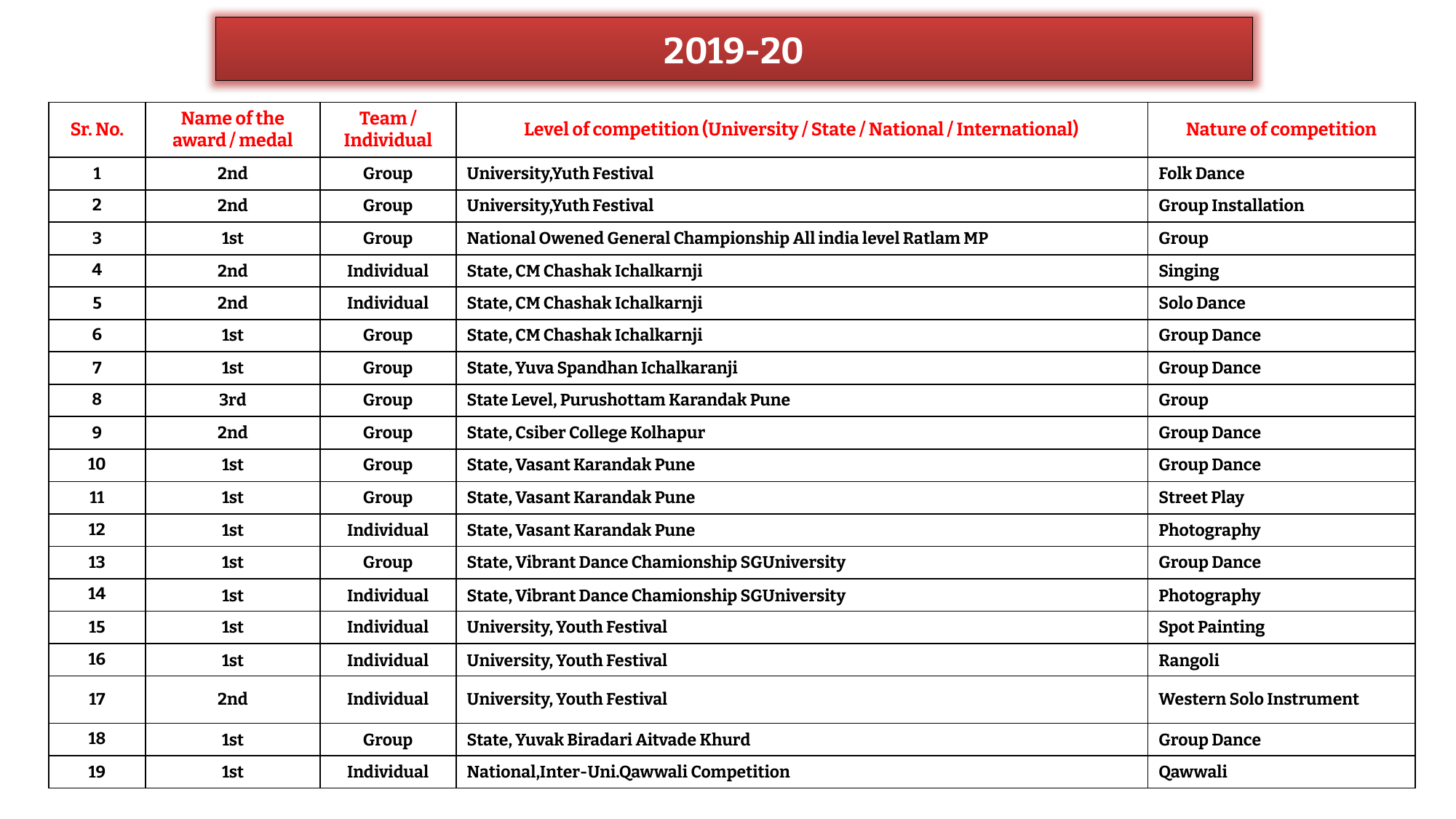

2019-20
| Sr. No. | Name of the award / medal | Team / Individual | Level of competition (University / State / National / International) | Nature of competition |
| --- | --- | --- | --- | --- |
| 1 | 2nd | Group | University,Yuth Festival | Folk Dance |
| 2 | 2nd | Group | University,Yuth Festival | Group Installation |
| 3 | 1st | Group | National Owened General Championship All india level Ratlam MP | Group |
| 4 | 2nd | Individual | State, CM Chashak Ichalkarnji | Singing |
| 5 | 2nd | Individual | State, CM Chashak Ichalkarnji | Solo Dance |
| 6 | 1st | Group | State, CM Chashak Ichalkarnji | Group Dance |
| 7 | 1st | Group | State, Yuva Spandhan Ichalkaranji | Group Dance |
| 8 | 3rd | Group | State Level, Purushottam Karandak Pune | Group |
| 9 | 2nd | Group | State, Csiber College Kolhapur | Group Dance |
| 10 | 1st | Group | State, Vasant Karandak Pune | Group Dance |
| 11 | 1st | Group | State, Vasant Karandak Pune | Street Play |
| 12 | 1st | Individual | State, Vasant Karandak Pune | Photography |
| 13 | 1st | Group | State, Vibrant Dance Chamionship SGUniversity | Group Dance |
| 14 | 1st | Individual | State, Vibrant Dance Chamionship SGUniversity | Photography |
| 15 | 1st | Individual | University, Youth Festival | Spot Painting |
| 16 | 1st | Individual | University, Youth Festival | Rangoli |
| 17 | 2nd | Individual | University, Youth Festival | Western Solo Instrument |
| 18 | 1st | Group | State, Yuvak Biradari Aitvade Khurd | Group Dance |
| 19 | 1st | Individual | National,Inter-Uni.Qawwali Competition | Qawwali |